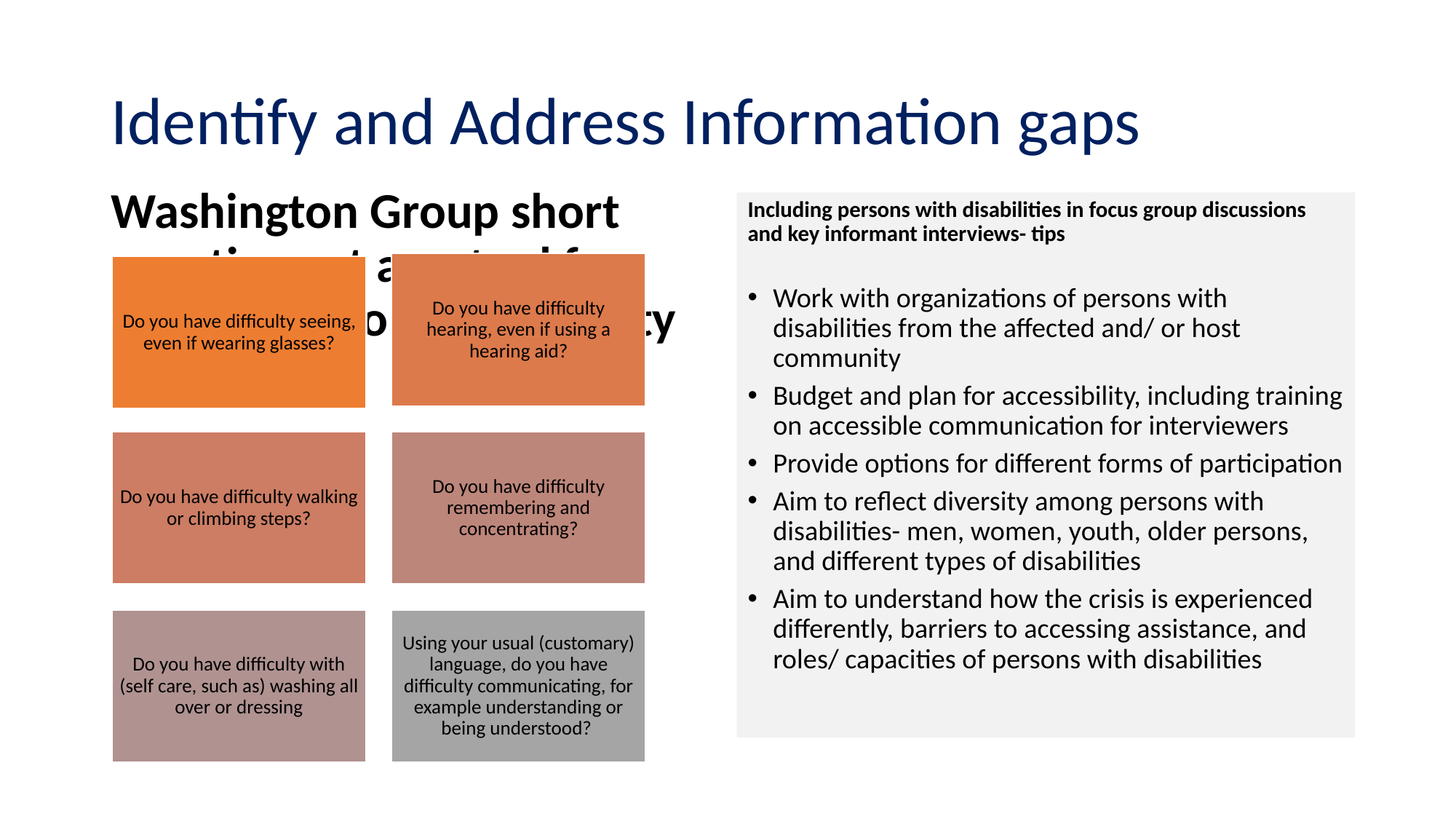

# Identify and Address Information gaps
Washington Group short question set as a tool for disaggregation by disability

Including persons with disabilities in focus group discussions and key informant interviews- tips

Work with organizations of persons with disabilities from the affected and/ or host community
Budget and plan for accessibility, including training on accessible communication for interviewers
Provide options for different forms of participation
Aim to reflect diversity among persons with disabilities- men, women, youth, older persons, and different types of disabilities
Aim to understand how the crisis is experienced differently, barriers to accessing assistance, and roles/ capacities of persons with disabilities
Do you have difficulty seeing, even if wearing glasses?
Do you have difficulty hearing, even if using a hearing aid?
Do you have difficulty walking or climbing steps?
Do you have difficulty remembering and concentrating?
Do you have difficulty with (self care, such as) washing all over or dressing
Using your usual (customary) language, do you have difficulty communicating, for example understanding or being understood?